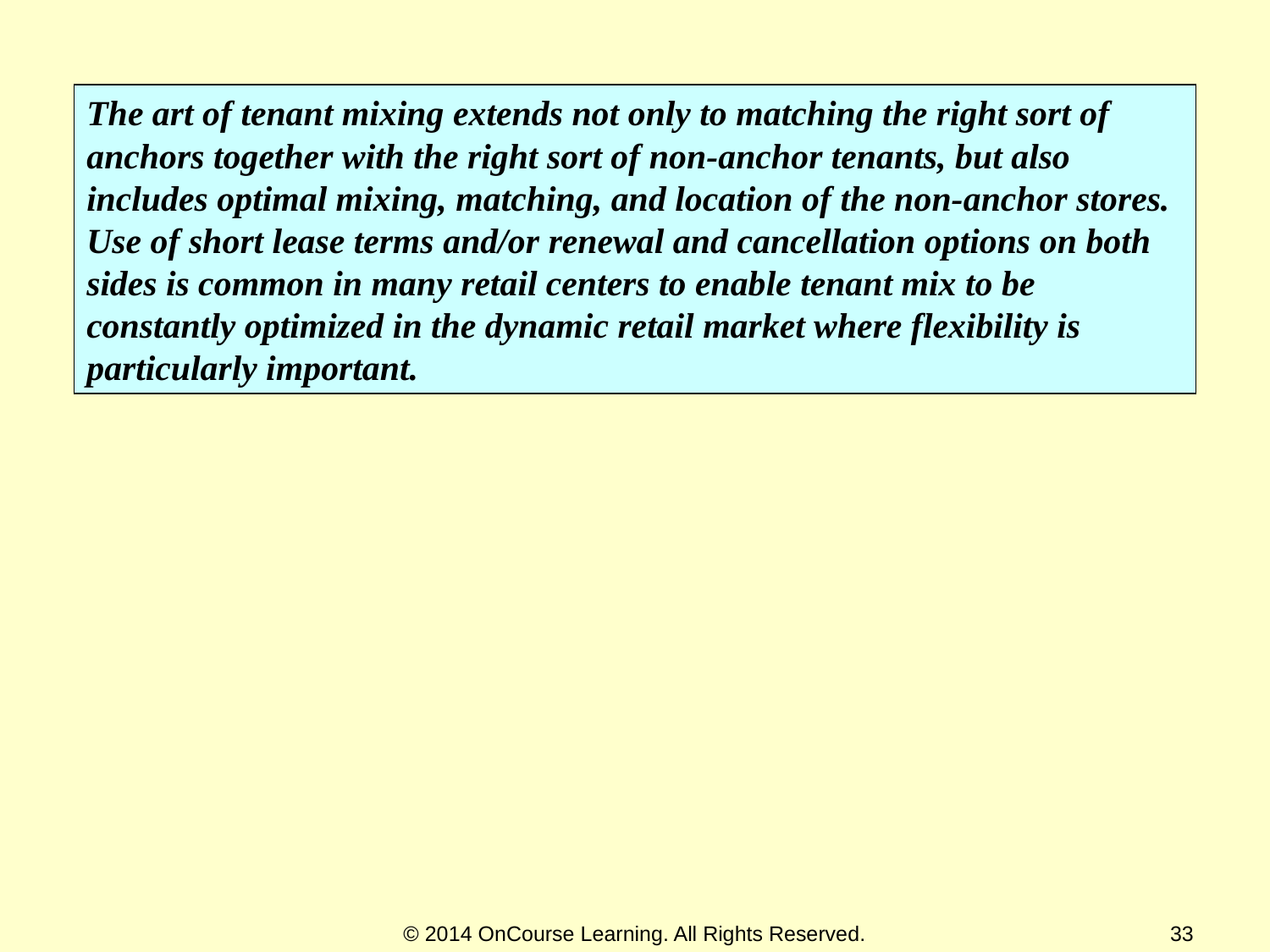

The art of tenant mixing extends not only to matching the right sort of anchors together with the right sort of non-anchor tenants, but also includes optimal mixing, matching, and location of the non-anchor stores. Use of short lease terms and/or renewal and cancellation options on both sides is common in many retail centers to enable tenant mix to be constantly optimized in the dynamic retail market where flexibility is particularly important.
© 2014 OnCourse Learning. All Rights Reserved.
33